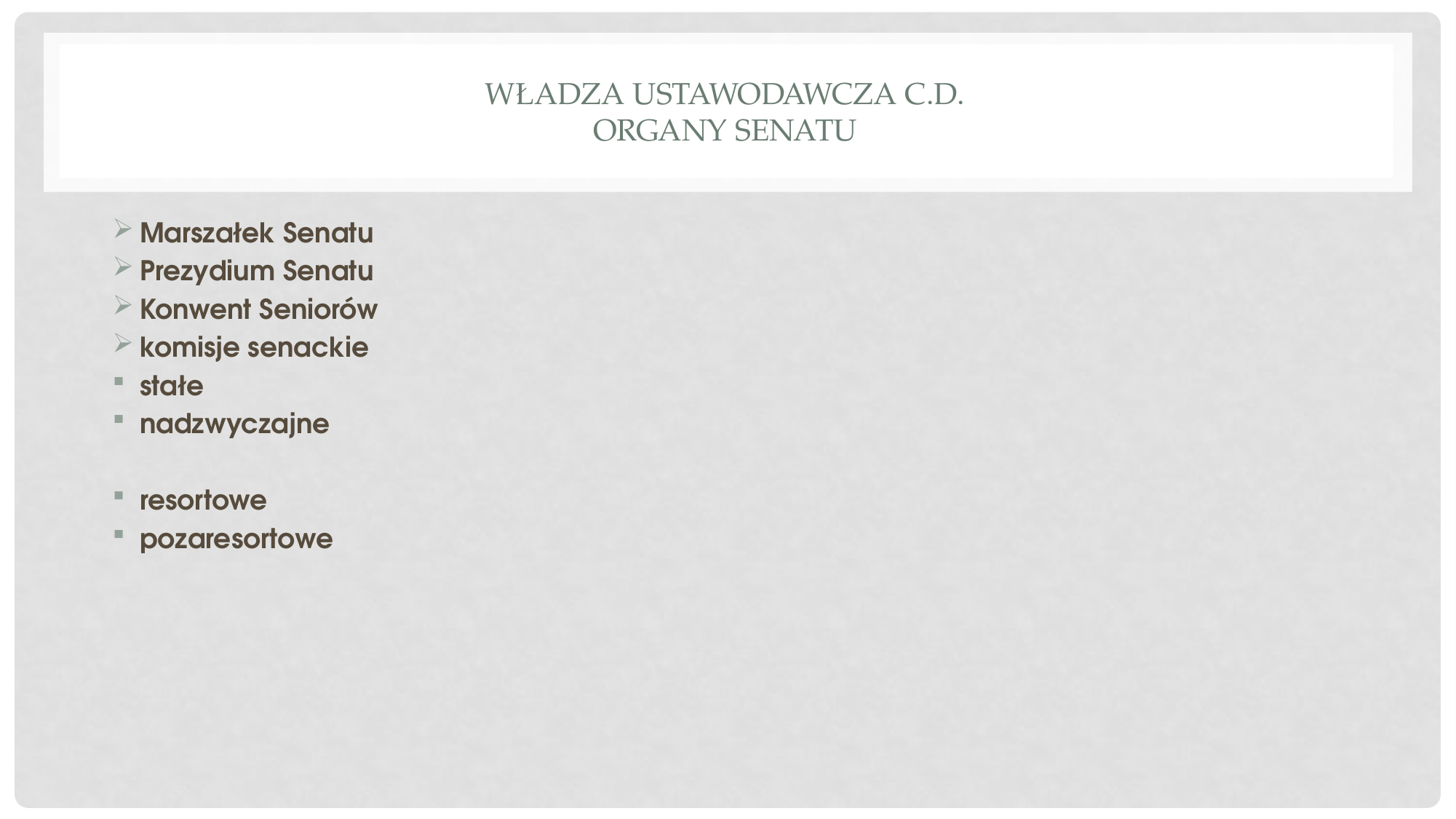

# Władza ustawodawcza c.d. organy senatu
Marszałek Senatu
Prezydium Senatu
Konwent Seniorów
komisje senackie
stałe
nadzwyczajne

resortowe
pozaresortowe